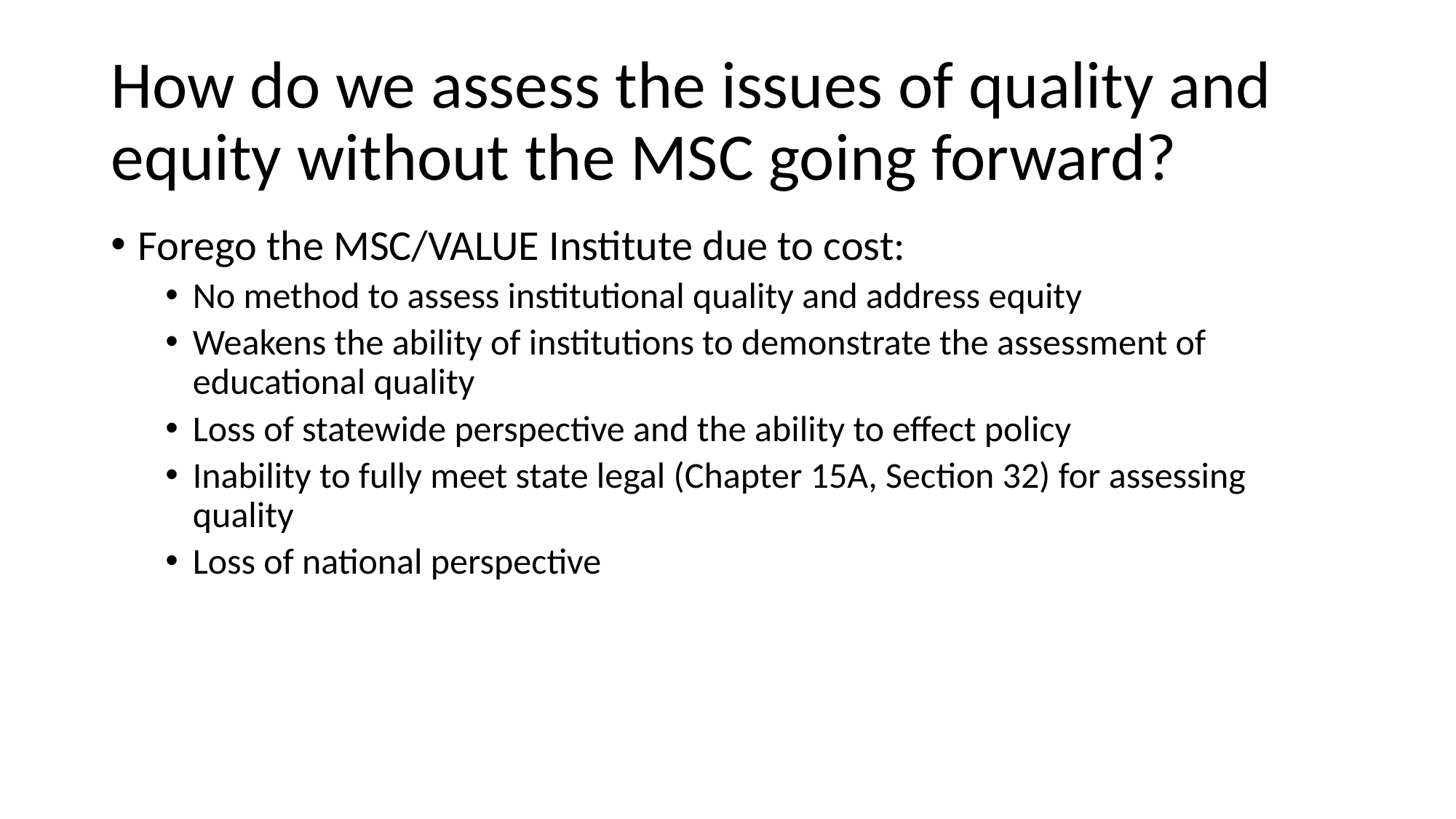

# How do we assess the issues of quality and equity without the MSC going forward?
Forego the MSC/VALUE Institute due to cost:
No method to assess institutional quality and address equity
Weakens the ability of institutions to demonstrate the assessment of educational quality
Loss of statewide perspective and the ability to effect policy
Inability to fully meet state legal (Chapter 15A, Section 32) for assessing quality
Loss of national perspective